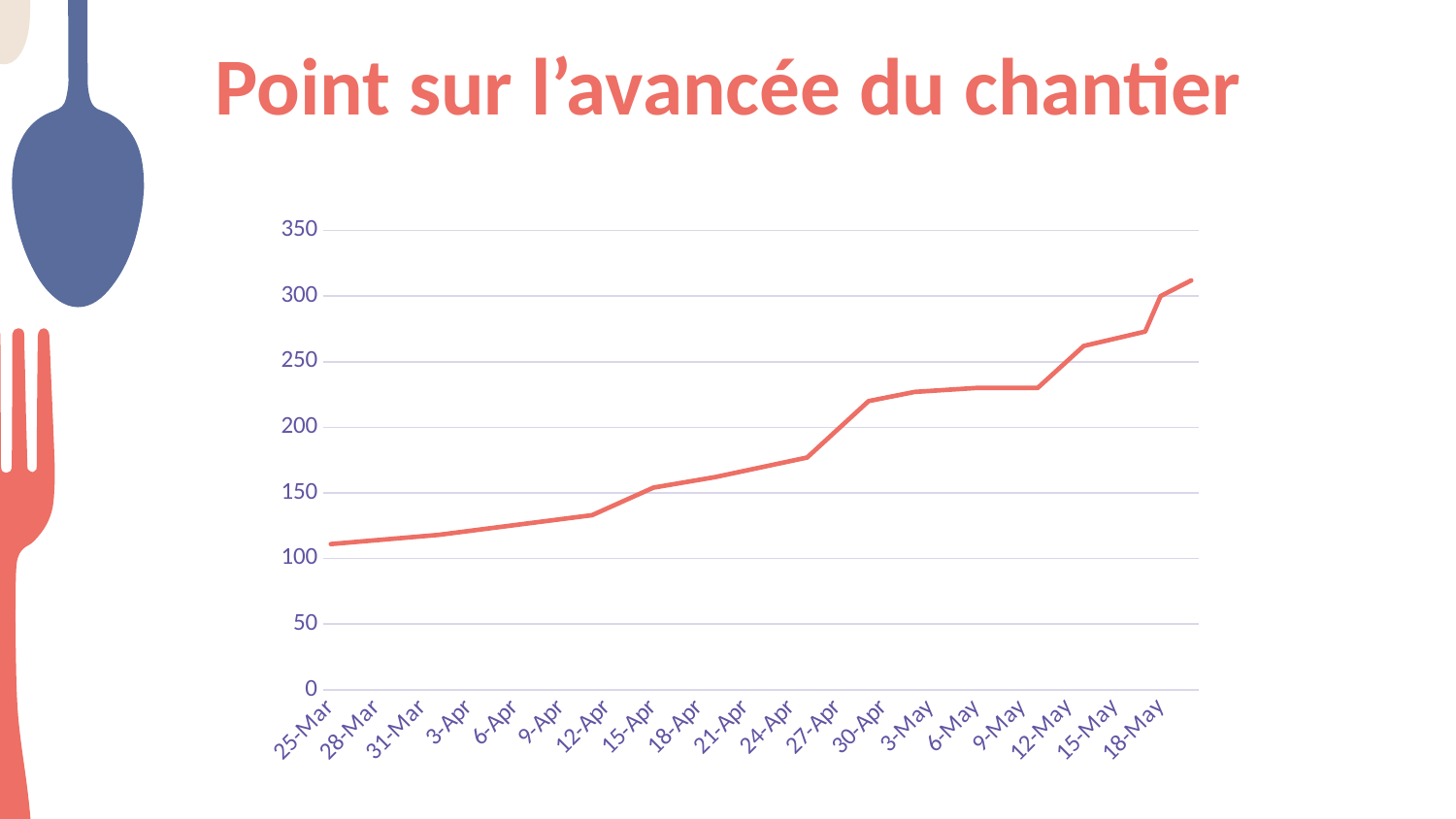

# Point sur l’avancée du chantier

### Chart

| Category | Série 1 |
|---|---|
| 44645 | 111.0 |
| 44652 | 118.0 |
| 44662 | 133.0 |
| 44666 | 154.0 |
| 44670 | 162.0 |
| 44676 | 177.0 |
| 44680 | 220.0 |
| 44683 | 227.0 |
| 44687 | 230.0 |
| 44691 | 230.0 |
| 44694 | 262.0 |
| 44698 | 273.0 |
| 44699 | 300.0 |
| 44701 | 312.0 |